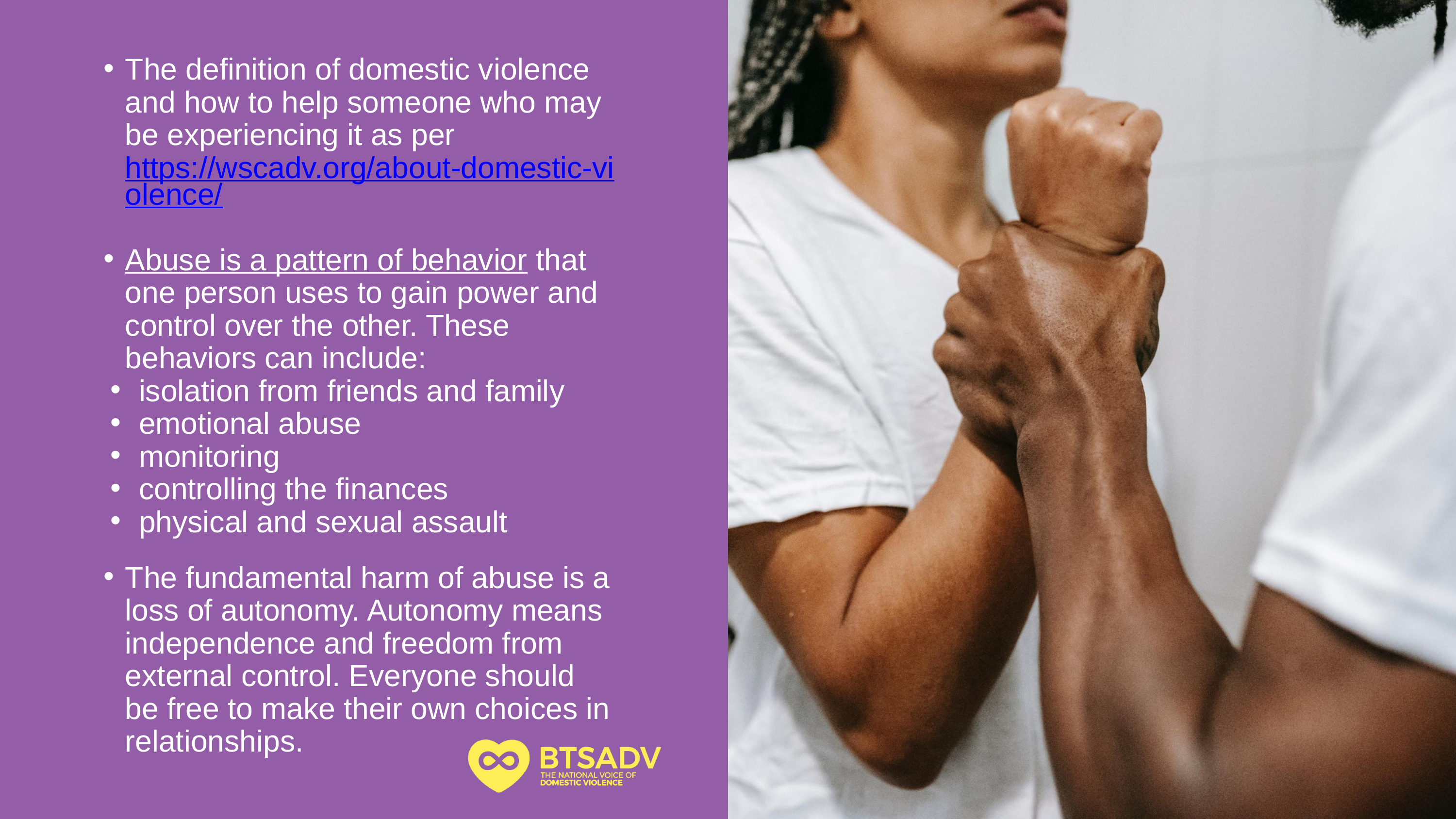

The definition of domestic violence and how to help someone who may be experiencing it as per https://wscadv.org/about-domestic-violence/

Abuse is a pattern of behavior that one person uses to gain power and control over the other. These behaviors can include:
isolation from friends and family
emotional abuse
monitoring
controlling the finances
physical and sexual assault

The fundamental harm of abuse is a loss of autonomy. Autonomy means independence and freedom from external control. Everyone should be free to make their own choices in relationships.